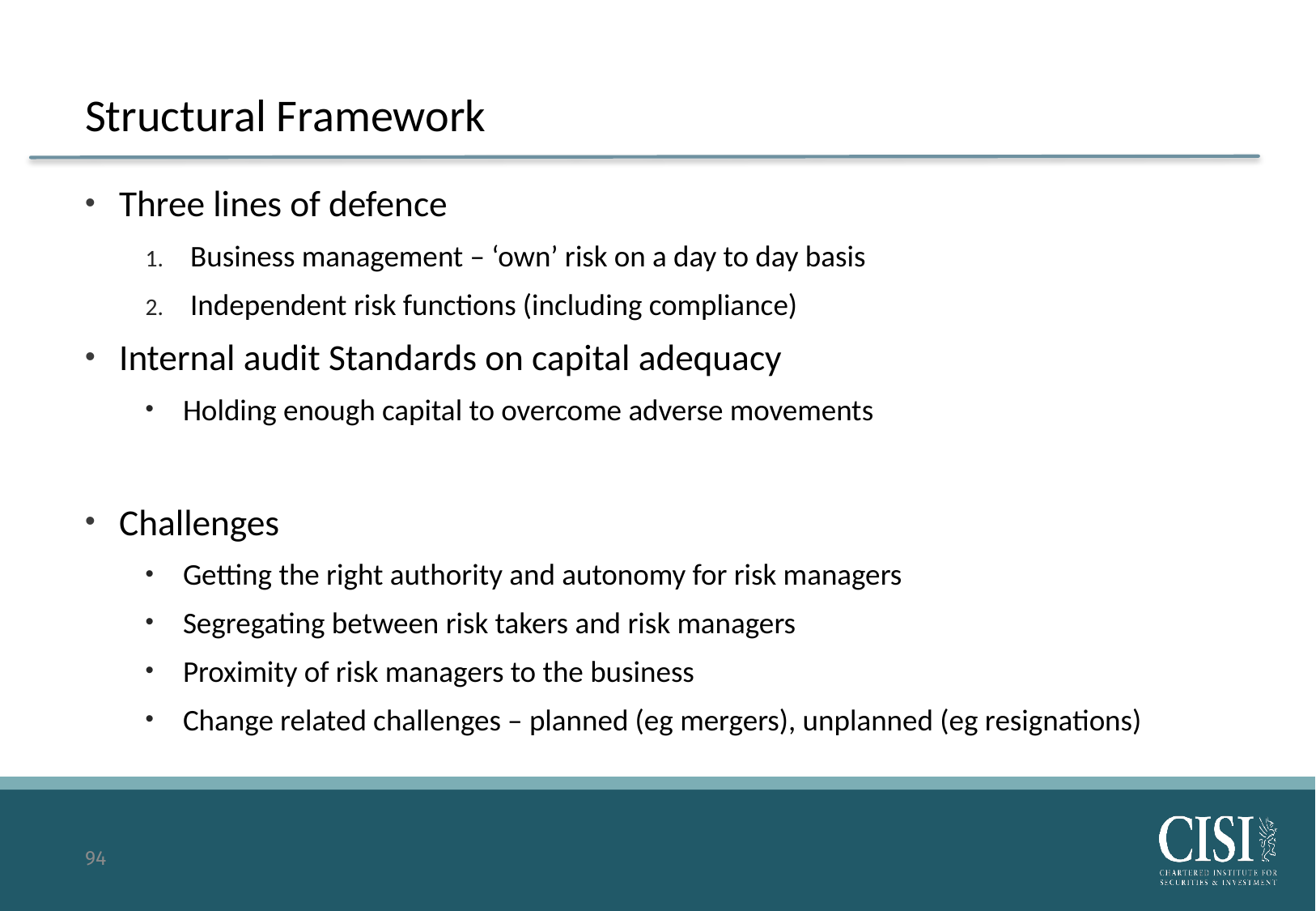

# Structural Framework
Three lines of defence
Business management – ‘own’ risk on a day to day basis
Independent risk functions (including compliance)
Internal audit Standards on capital adequacy
Holding enough capital to overcome adverse movements

Challenges
Getting the right authority and autonomy for risk managers
Segregating between risk takers and risk managers
Proximity of risk managers to the business
Change related challenges – planned (eg mergers), unplanned (eg resignations)
94